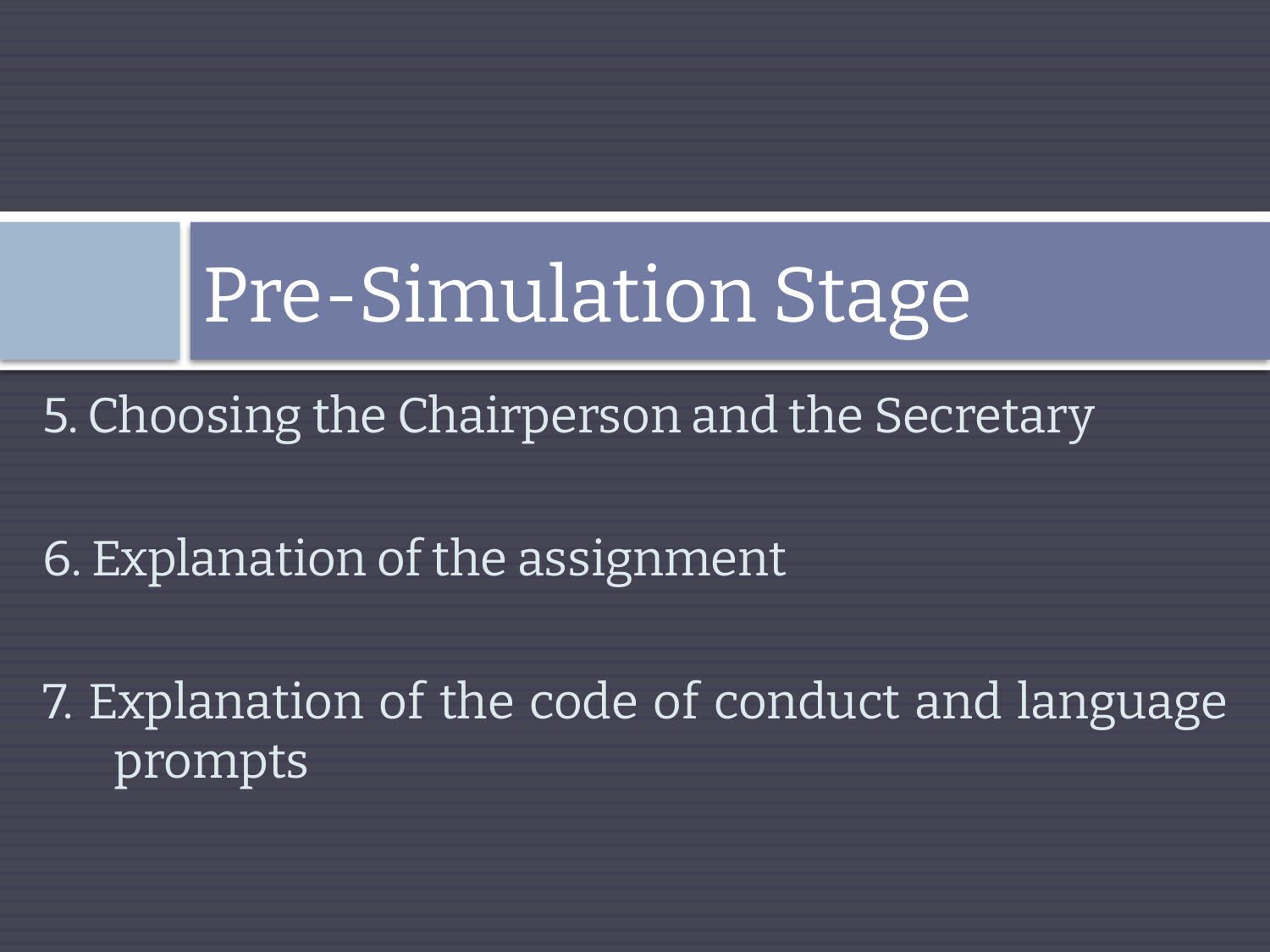

# Pre-Simulation Stage
5. Choosing the Chairperson and the Secretary

6. Explanation of the assignment

7. Explanation of the code of conduct and language prompts